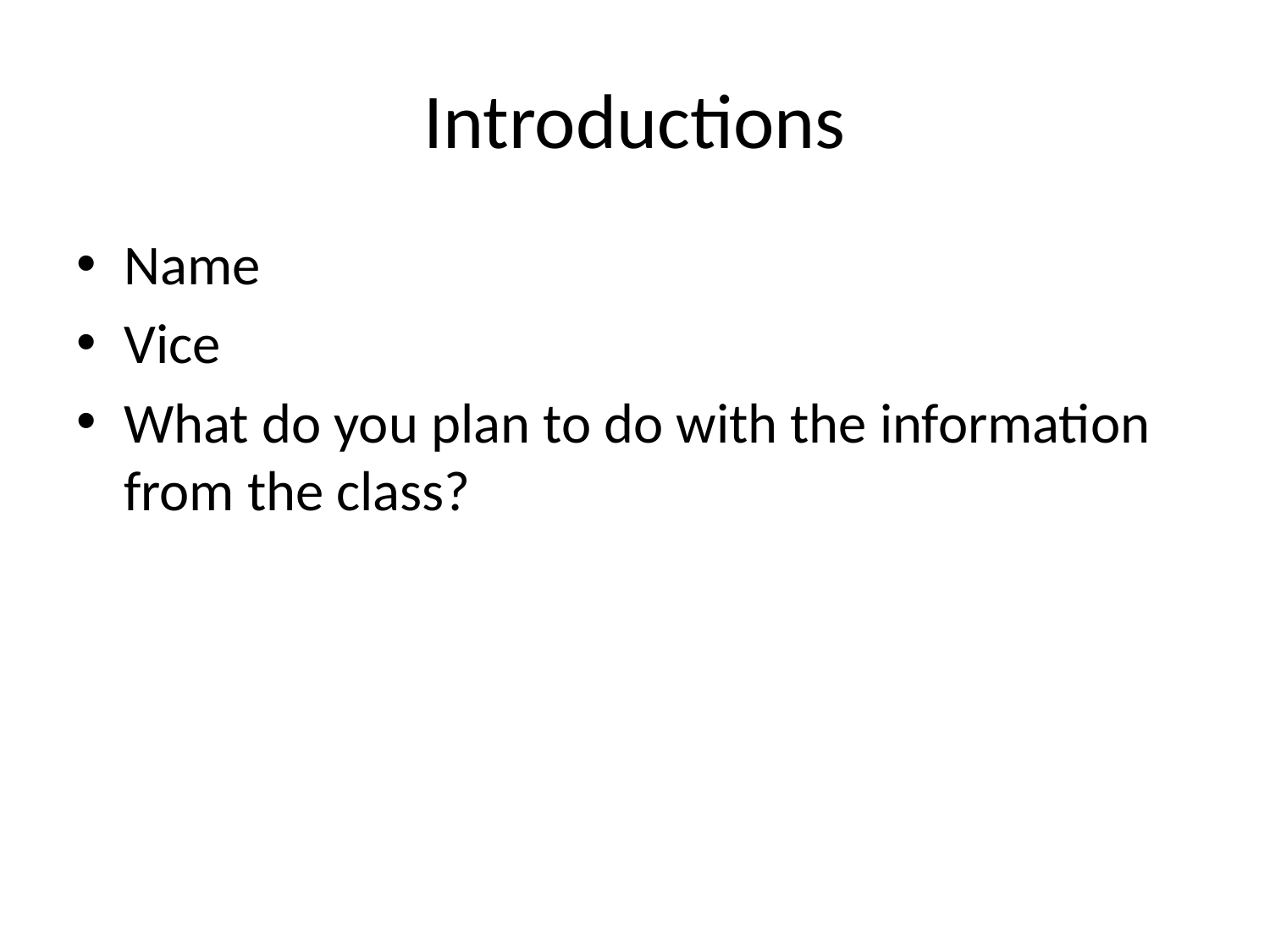

# Introductions
Name
Vice
What do you plan to do with the information from the class?